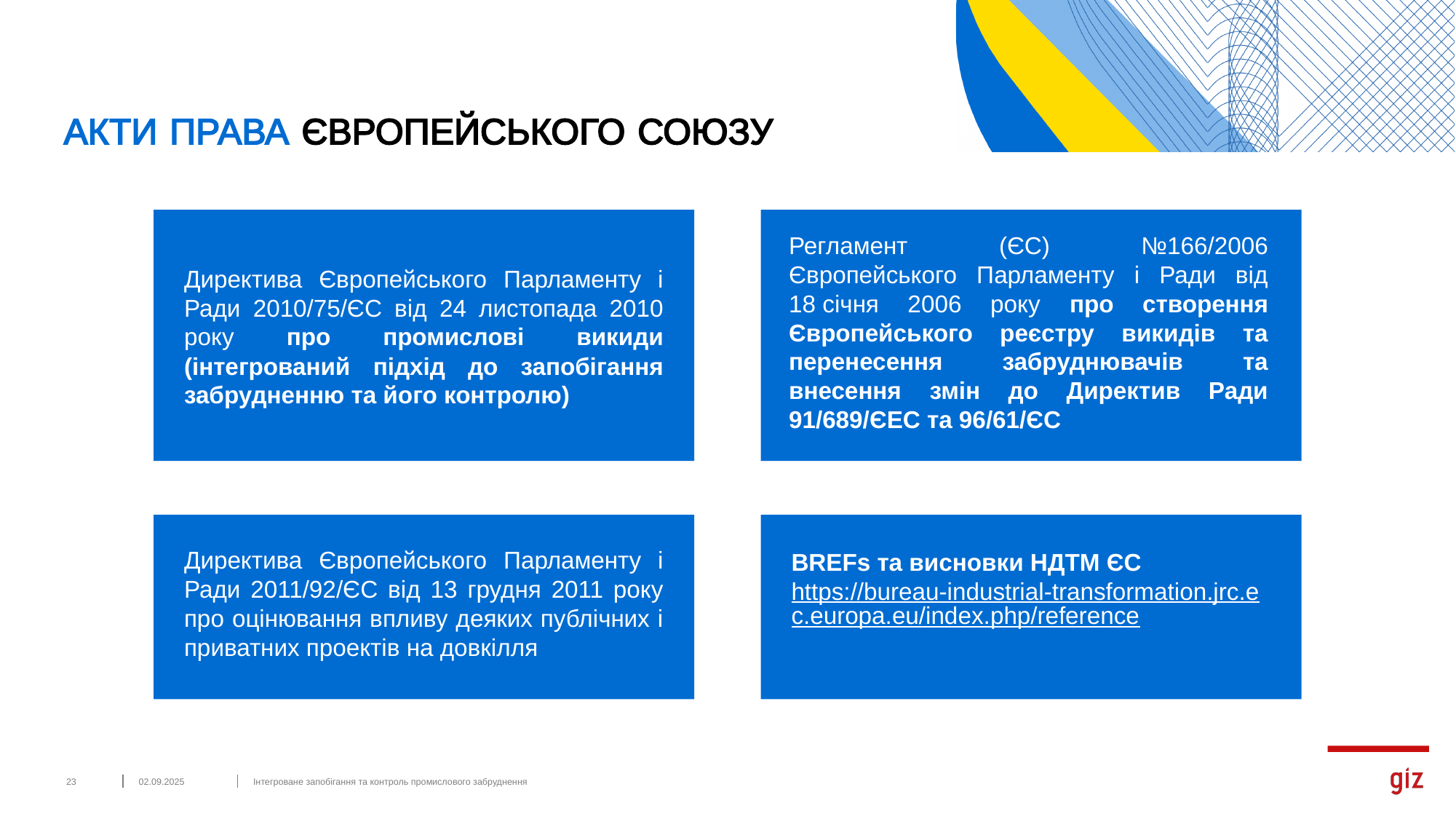

# АКТИ ПРАВА ЄВРОПЕЙСЬКОГО СОЮЗУ

Регламент (ЄC) №166/2006 Європейського Парламенту і Ради від 18 січня 2006 року про створення Європейського реєстру викидів та перенесення забруднювачів та внесення змін до Директив Ради 91/689/ЄEC та 96/61/ЄC
Директива Європейського Парламенту і Ради 2010/75/ЄС від 24 листопада 2010 року про промислові викиди (інтегрований підхід до запобігання забрудненню та його контролю)

Директива Європейського Парламенту і Ради 2011/92/ЄС від 13 грудня 2011 року про оцінювання впливу деяких публічних і приватних проектів на довкілля

BREFs та висновки НДТМ ЄС
https://bureau-industrial-transformation.jrc.ec.europa.eu/index.php/reference

 23
02.09.2025
Інтегроване запобігання та контроль промислового забруднення